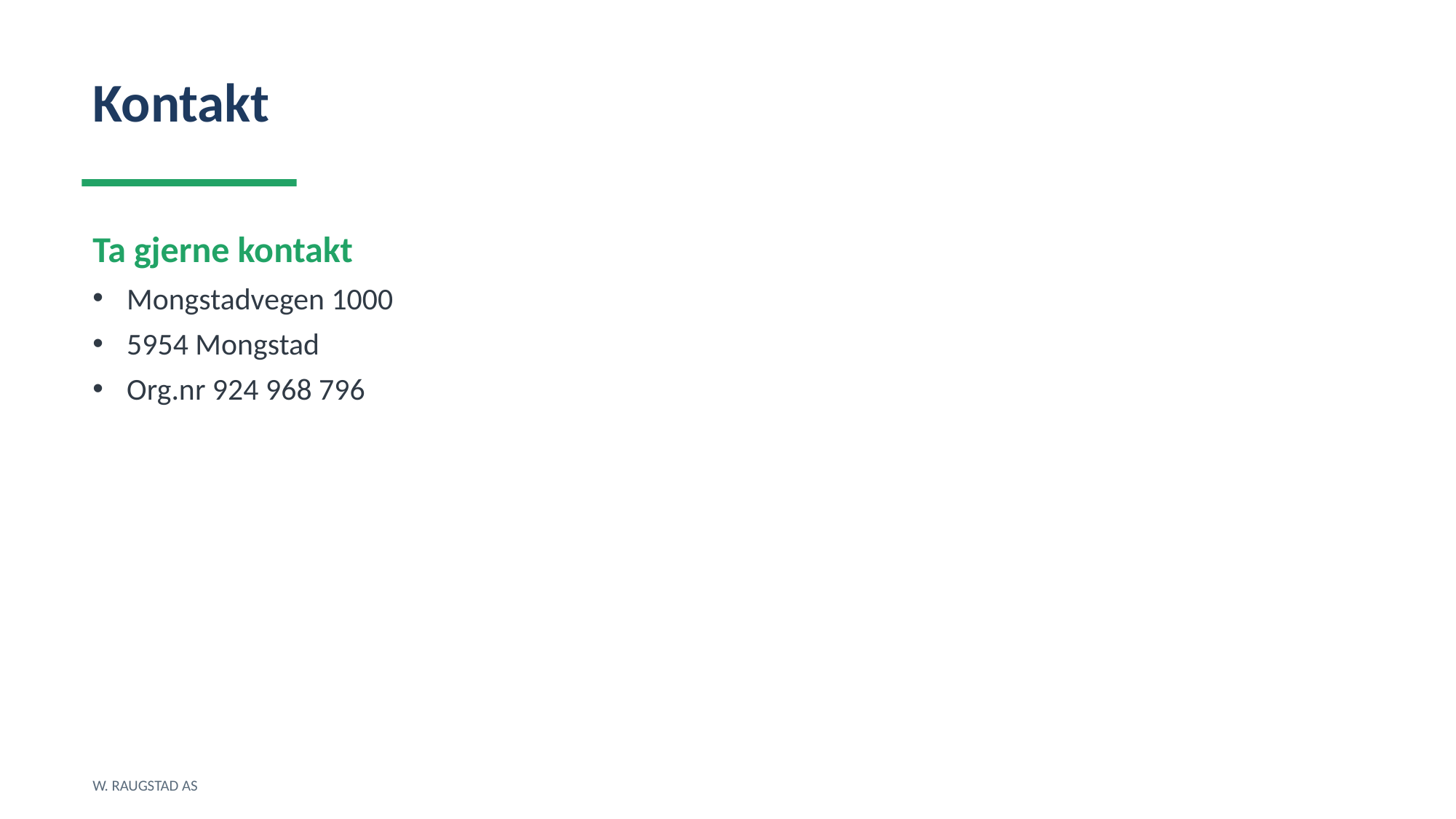

Kontakt

Ta gjerne kontakt
Mongstadvegen 1000
5954 Mongstad
Org.nr 924 968 796
W. RAUGSTAD AS